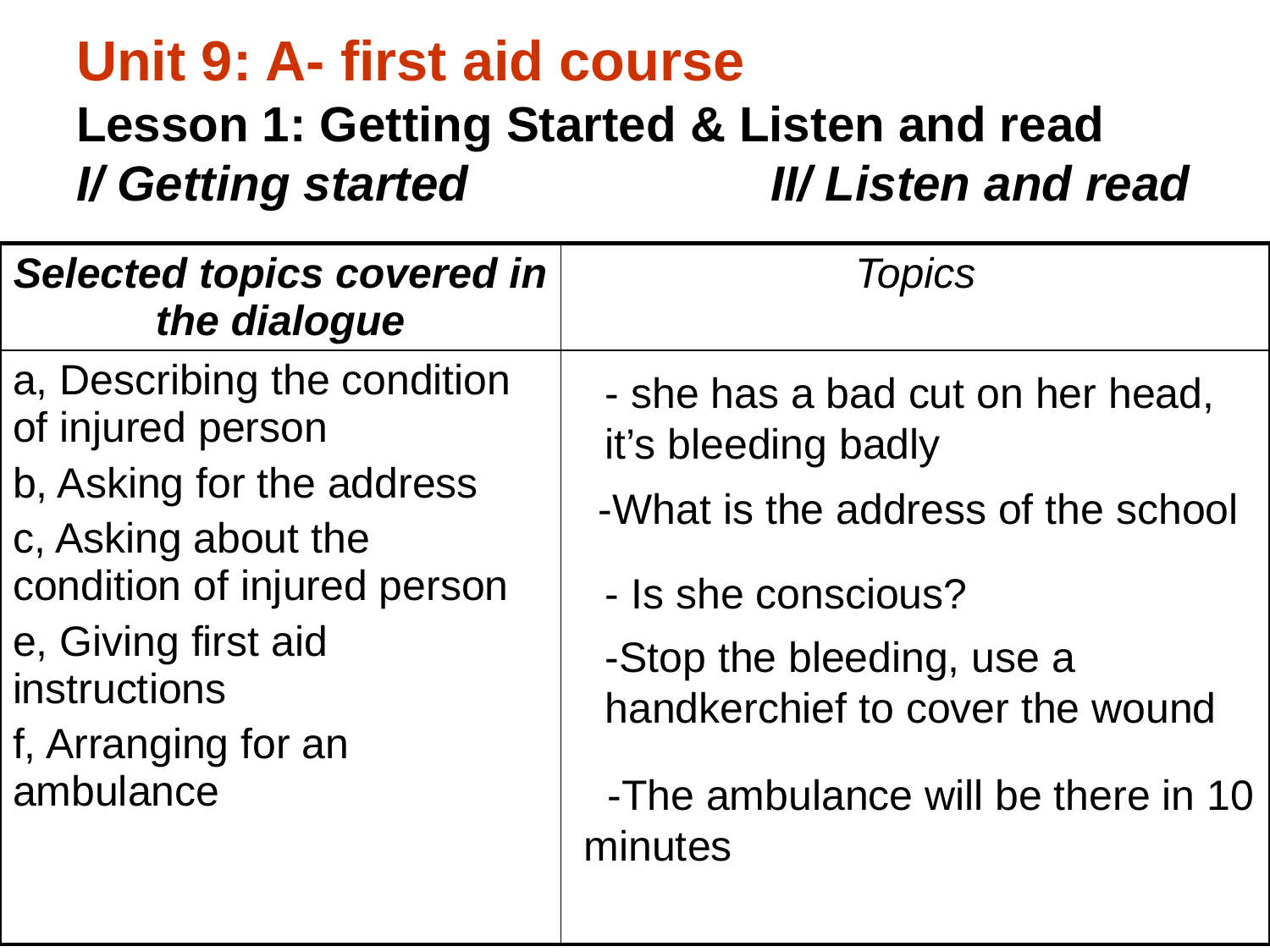

# Unit 9: A- first aid course Lesson 1: Getting Started & Listen and read I/ Getting started                      II/ Listen and read
| Selected topics covered in the dialogue | Topics |
| --- | --- |
| a, Describing the condition of injured person b, Asking for the address c, Asking about the condition of injured person e, Giving first aid instructions f, Arranging for an ambulance |  |
- she has a bad cut on her head, it’s bleeding badly
   -What is the address of the school
- Is she conscious?
-Stop the bleeding, use a handkerchief to cover the wound
  -The ambulance will be there in 10 minutes